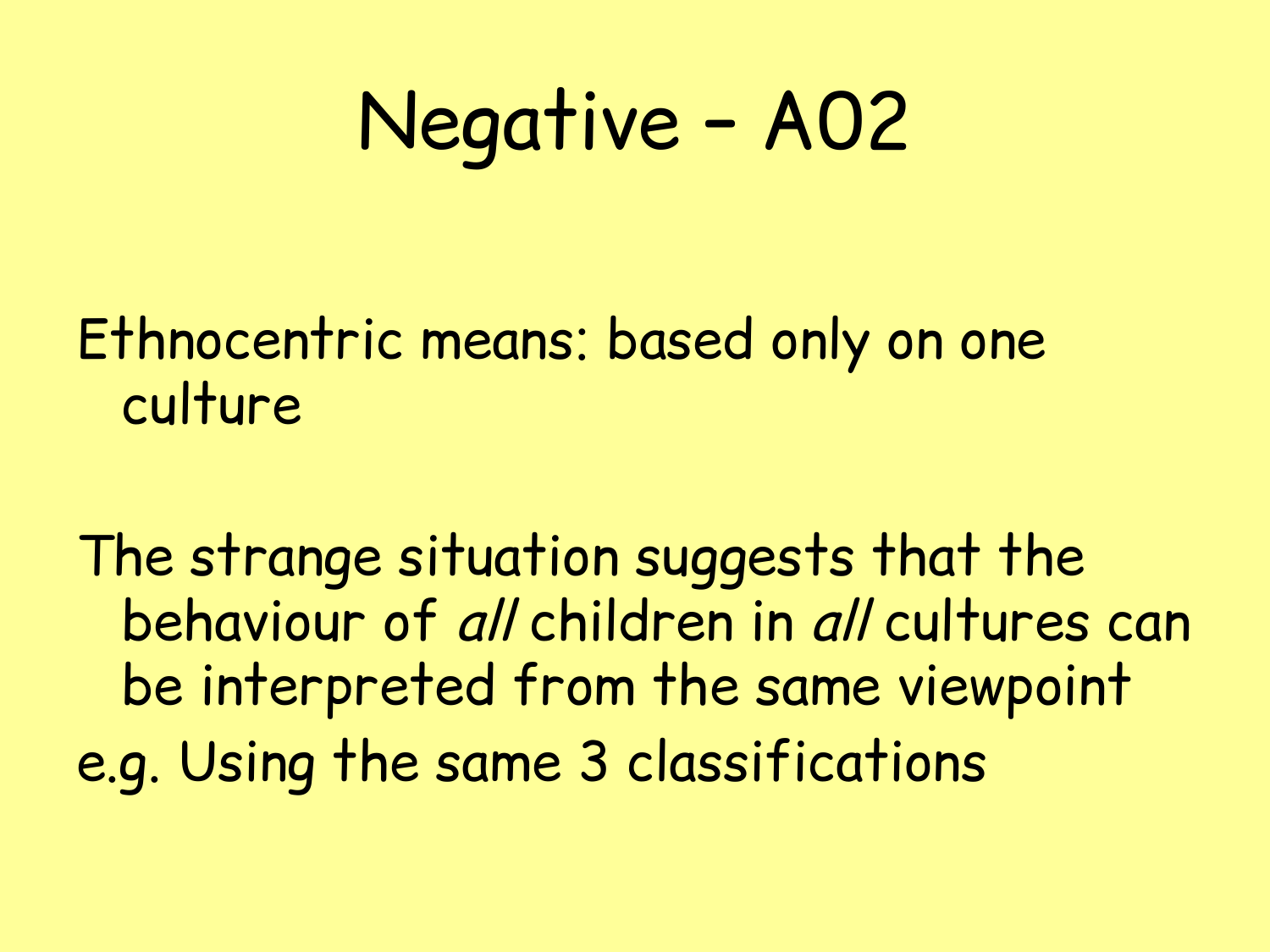

# Negative – A02

Ethnocentric means: based only on one culture

The strange situation suggests that the behaviour of all children in all cultures can be interpreted from the same viewpoint
e.g. Using the same 3 classifications